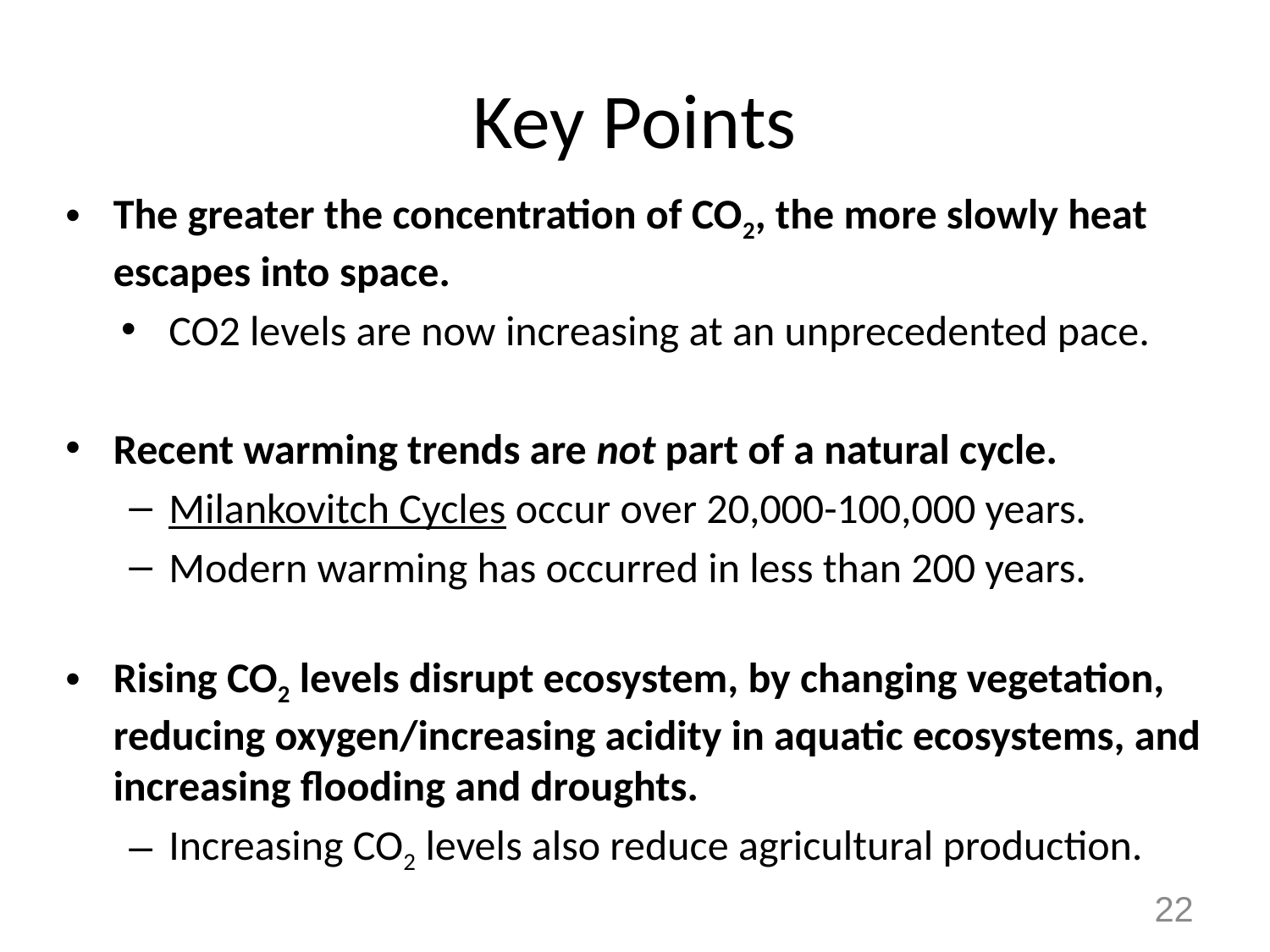

# Key Points
The greater the concentration of CO2, the more slowly heat escapes into space.
CO2 levels are now increasing at an unprecedented pace.

Recent warming trends are not part of a natural cycle.
Milankovitch Cycles occur over 20,000-100,000 years.
Modern warming has occurred in less than 200 years.
Rising CO2 levels disrupt ecosystem, by changing vegetation, reducing oxygen/increasing acidity in aquatic ecosystems, and increasing flooding and droughts.
Increasing CO2 levels also reduce agricultural production.

22